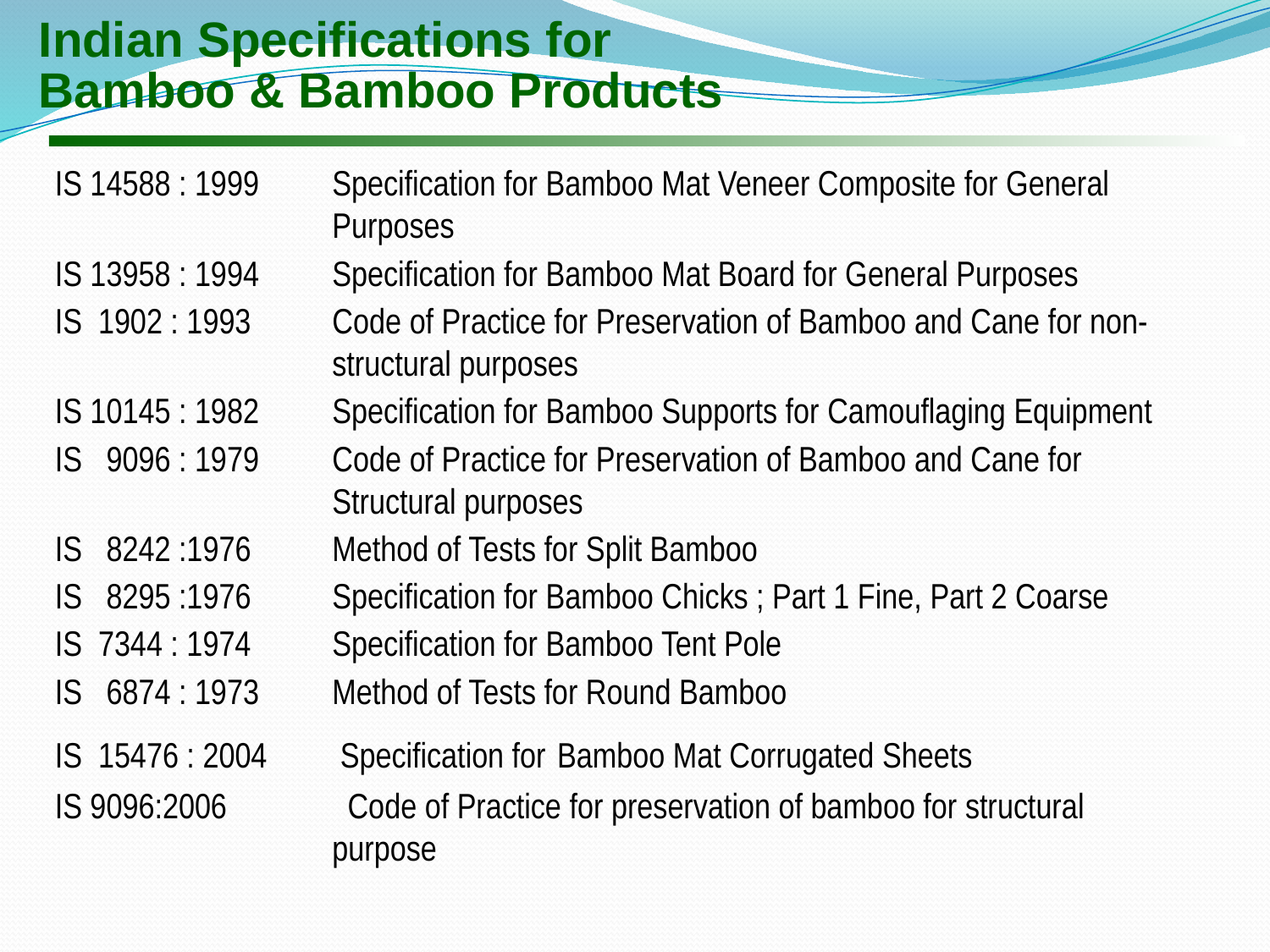

# Indian Specifications for Bamboo & Bamboo Products

IS 14588 : 1999 	Specification for Bamboo Mat Veneer Composite for General Purposes
IS 13958 : 1994 	Specification for Bamboo Mat Board for General Purposes
IS  1902 : 1993 	Code of Practice for Preservation of Bamboo and Cane for non-structural purposes
IS 10145 : 1982 	Specification for Bamboo Supports for Camouflaging Equipment
IS   9096 : 1979 	Code of Practice for Preservation of Bamboo and Cane for Structural purposes
IS   8242 :1976 	Method of Tests for Split Bamboo
IS   8295 :1976 	Specification for Bamboo Chicks ; Part 1 Fine, Part 2 Coarse
IS  7344 : 1974 	Specification for Bamboo Tent Pole
IS   6874 : 1973 	Method of Tests for Round Bamboo
IS  15476 : 2004	 Specification for Bamboo Mat Corrugated Sheets
IS 9096:2006               Code of Practice for preservation of bamboo for structural purpose